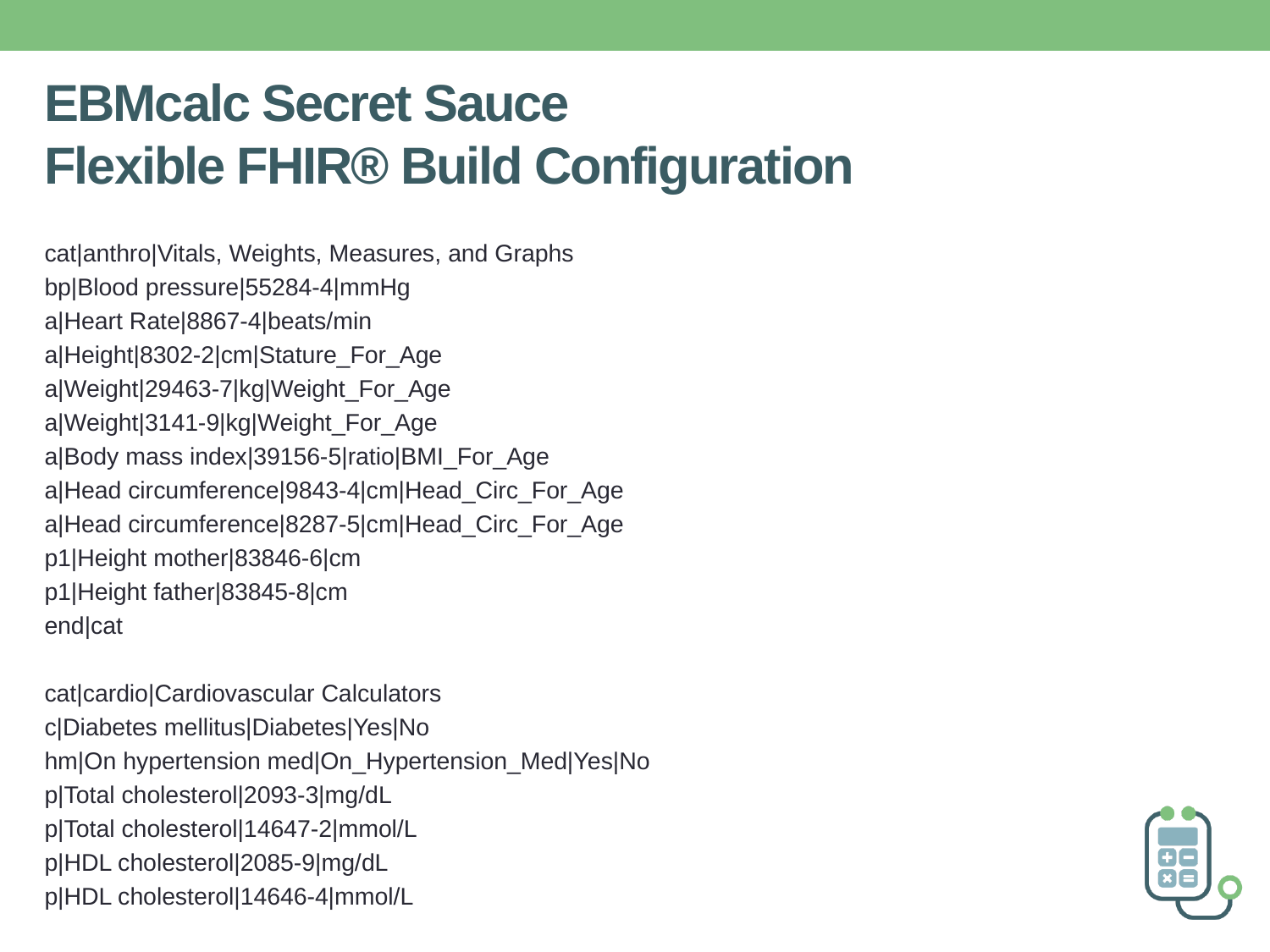

# EBMcalc Secret Sauce Flexible FHIR® Build Configuration

cat|anthro|Vitals, Weights, Measures, and Graphs
bp|Blood pressure|55284-4|mmHg
a|Heart Rate|8867-4|beats/min
a|Height|8302-2|cm|Stature_For_Age
a|Weight|29463-7|kg|Weight_For_Age
a|Weight|3141-9|kg|Weight_For_Age
a|Body mass index|39156-5|ratio|BMI_For_Age
a|Head circumference|9843-4|cm|Head_Circ_For_Age
a|Head circumference|8287-5|cm|Head_Circ_For_Age
p1|Height mother|83846-6|cm
p1|Height father|83845-8|cm
end|cat

cat|cardio|Cardiovascular Calculators
c|Diabetes mellitus|Diabetes|Yes|No
hm|On hypertension med|On_Hypertension_Med|Yes|No
p|Total cholesterol|2093-3|mg/dL
p|Total cholesterol|14647-2|mmol/L
p|HDL cholesterol|2085-9|mg/dL
p|HDL cholesterol|14646-4|mmol/L